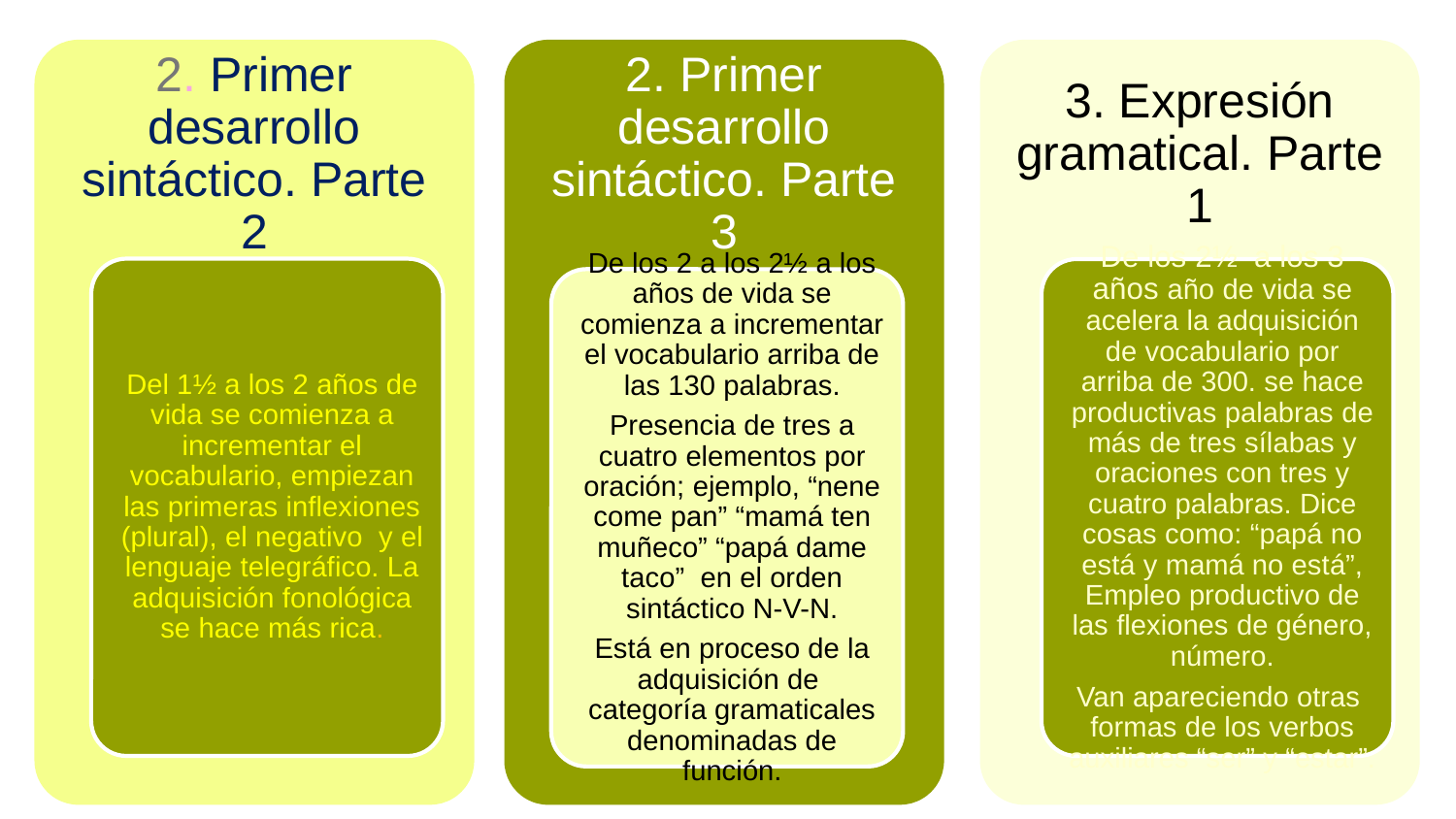

2. Primer desarrollo sintáctico. Parte 2
Del 1½ a los 2 años de vida se comienza a incrementar el vocabulario, empiezan las primeras inflexiones (plural), el negativo  y el lenguaje telegráfico. La adquisición fonológica se hace más rica.
2. Primer desarrollo sintáctico. Parte 3
De los 2 a los 2½ a los años de vida se comienza a incrementar el vocabulario arriba de las 130 palabras.
Presencia de tres a cuatro elementos por oración; ejemplo, “nene come pan” “mamá ten muñeco” “papá dame taco”  en el orden sintáctico N-V-N.
Está en proceso de la adquisición de  categoría gramaticales denominadas de función.
3. Expresión gramatical. Parte 1
De los 2½  a los 3 años año de vida se acelera la adquisición de vocabulario por arriba de 300. se hace productivas palabras de más de tres sílabas y oraciones con tres y cuatro palabras. Dice cosas como: “papá no está y mamá no está”, Empleo productivo de las flexiones de género, número.
Van apareciendo otras  formas de los verbos auxiliares “ser” y “estar”.